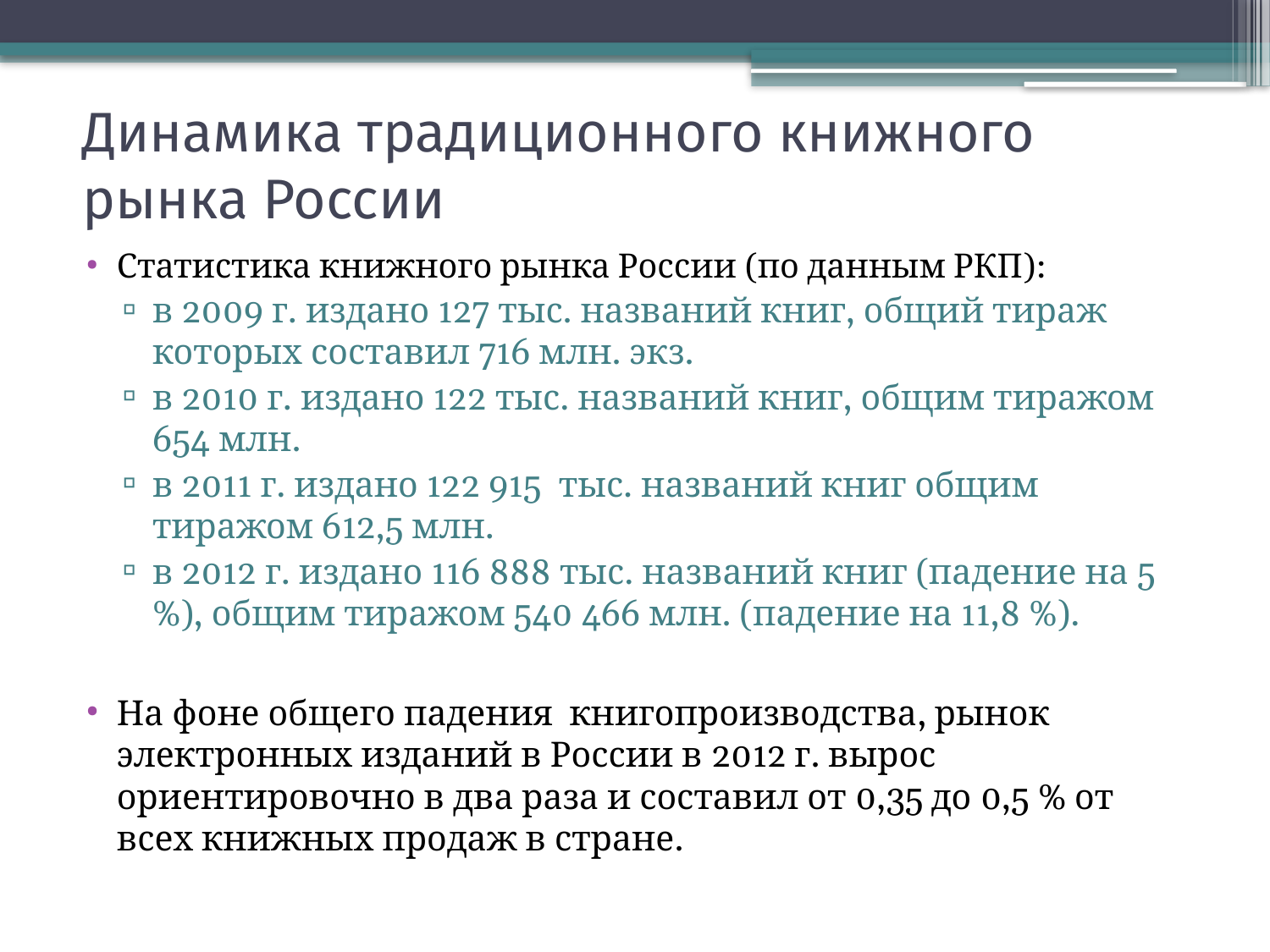

# Динамика традиционного книжного рынка России
Статистика книжного рынка России (по данным РКП):
в 2009 г. издано 127 тыс. названий книг, общий тираж которых составил 716 млн. экз.
в 2010 г. издано 122 тыс. названий книг, общим тиражом 654 млн.
в 2011 г. издано 122 915  тыс. названий книг общим тиражом 612,5 млн.
в 2012 г. издано 116 888 тыс. названий книг (падение на 5 %), общим тиражом 540 466 млн. (падение на 11,8 %).

На фоне общего падения  книгопроизводства, рынок электронных изданий в России в 2012 г. вырос ориентировочно в два раза и составил от 0,35 до 0,5 % от всех книжных продаж в стране.